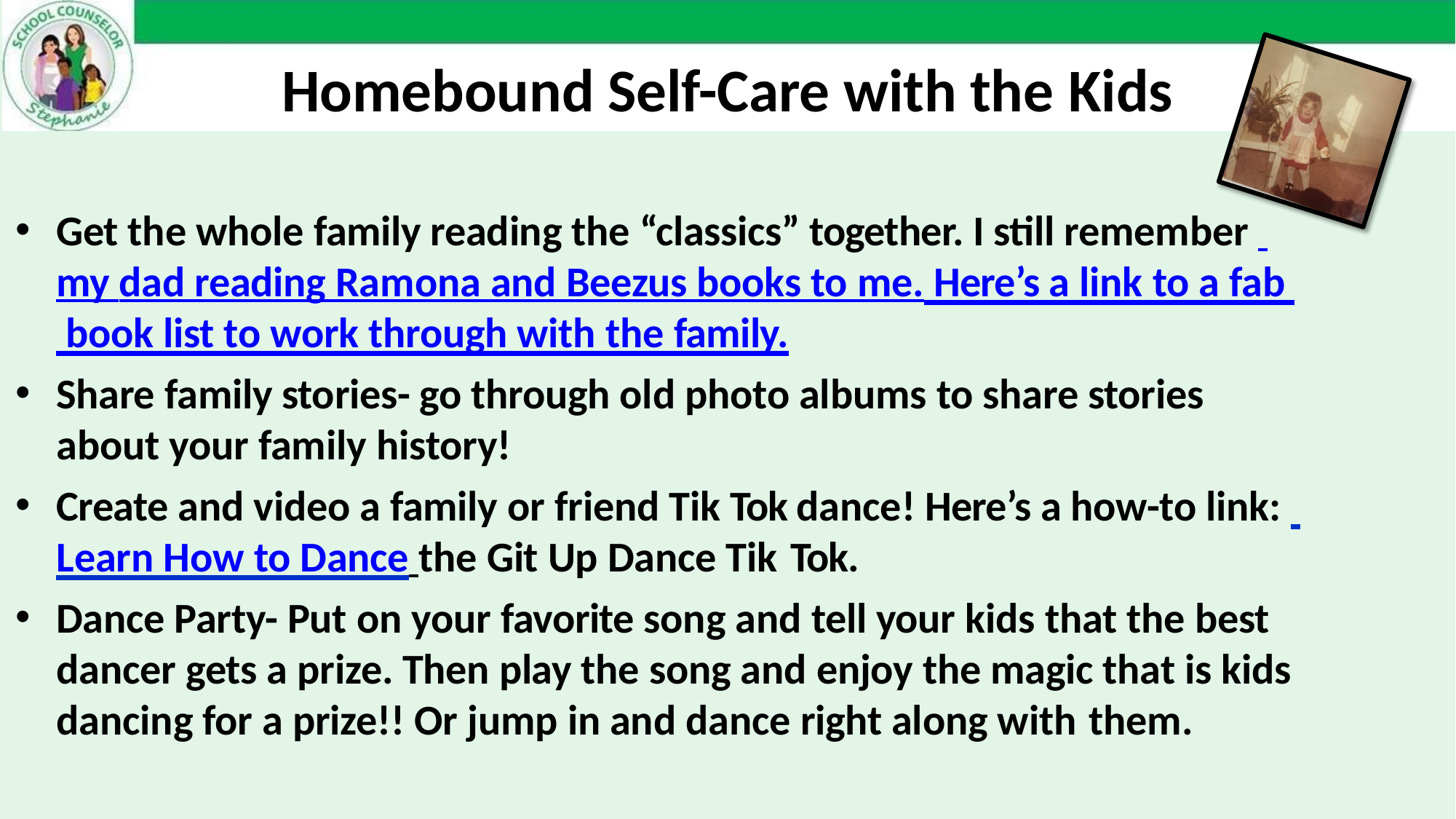

# Homebound Self-Care with the Kids
Get the whole family reading the “classics” together. I still remember  my dad reading Ramona and Beezus books to me. Here’s a link to a fab  book list to work through with the family.
Share family stories- go through old photo albums to share stories  about your family history!
Create and video a family or friend Tik Tok dance! Here’s a how-to link:  Learn How to Dance the Git Up Dance Tik Tok.
Dance Party- Put on your favorite song and tell your kids that the best  dancer gets a prize. Then play the song and enjoy the magic that is kids  dancing for a prize!! Or jump in and dance right along with them.